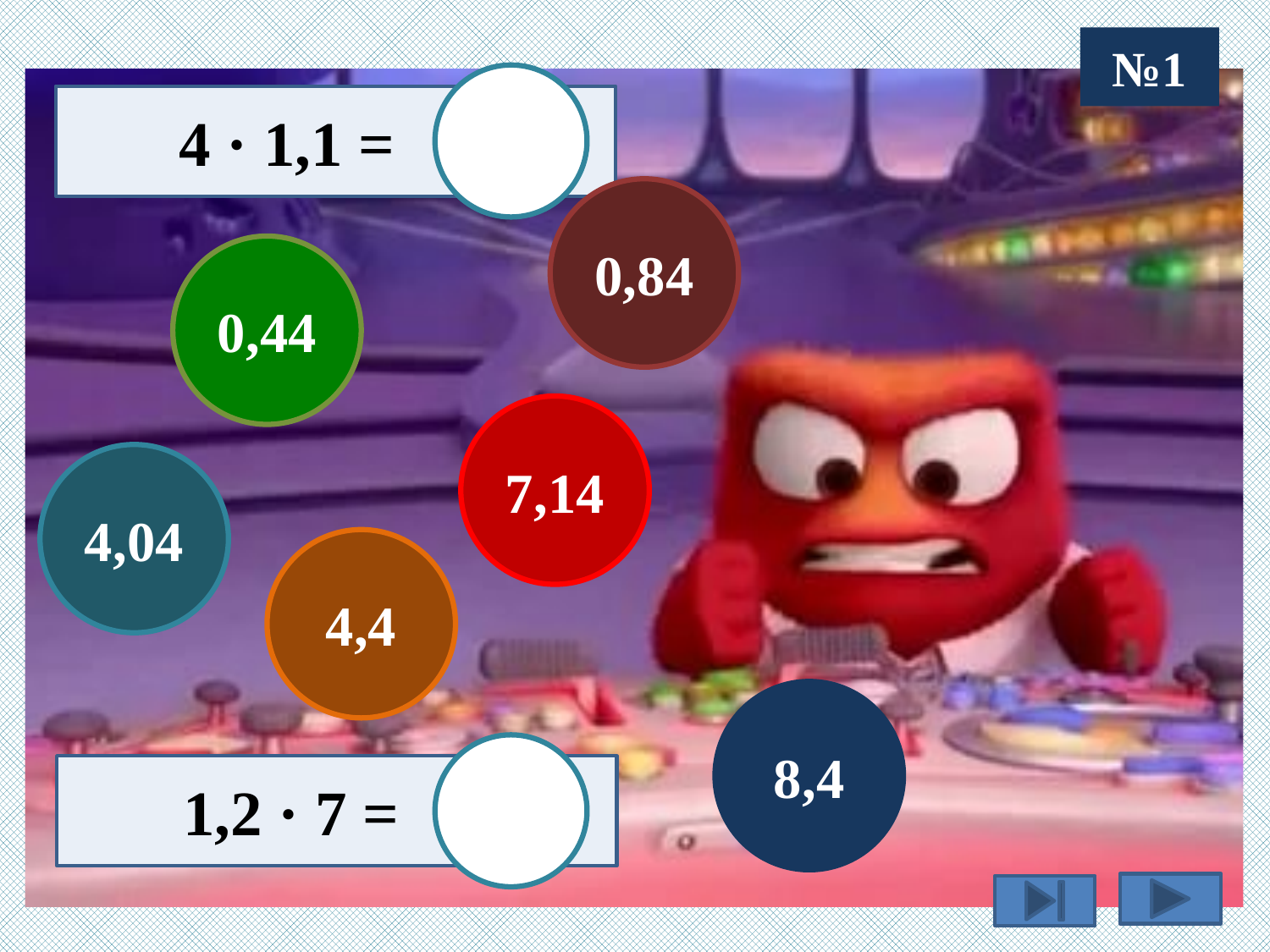

№1
       4 · 1,1 =
0,84
0,44
7,14
4,04
4,4
8,4
       1,2 · 7 =